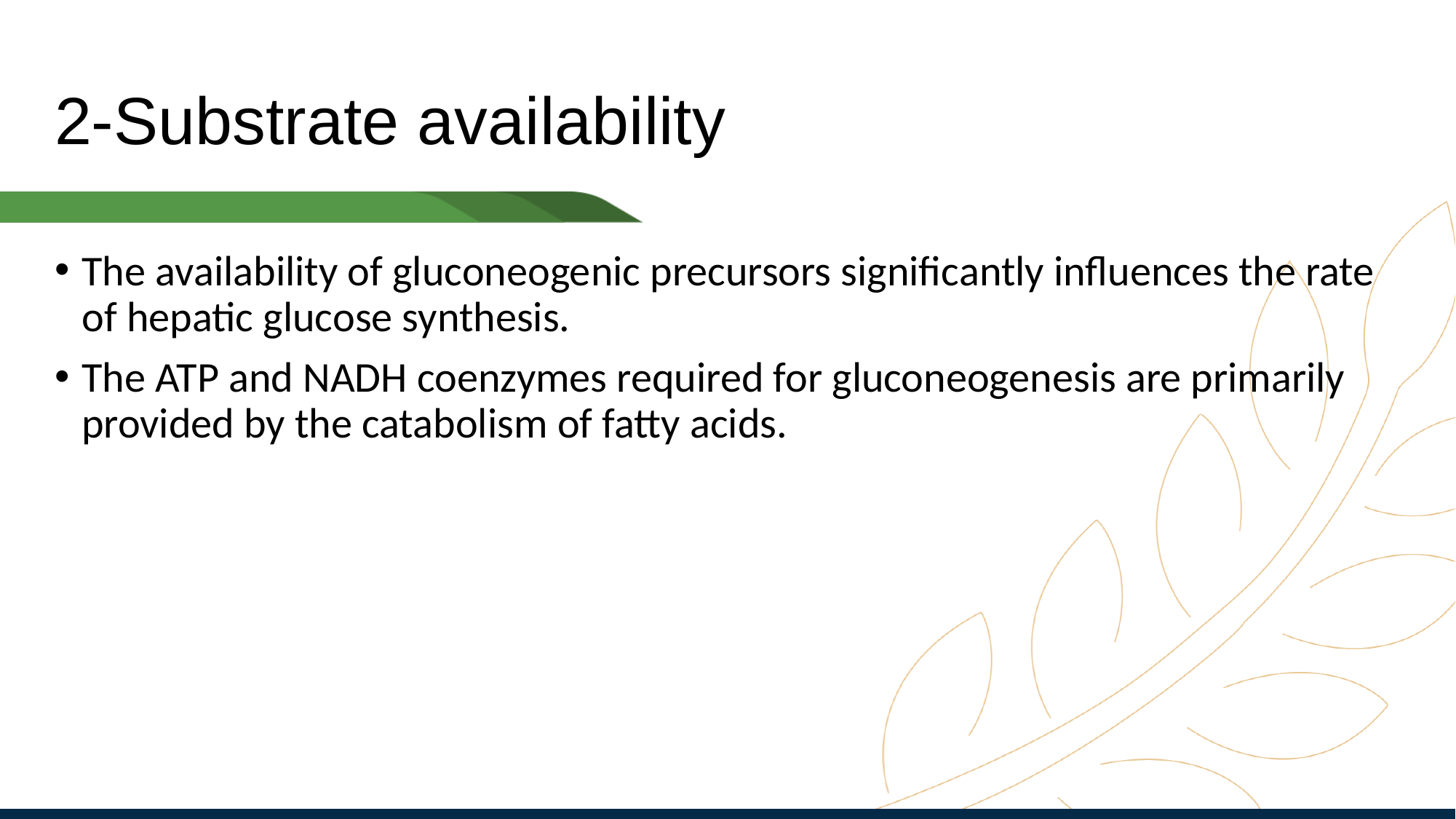

# 2-Substrate availability
The availability of gluconeogenic precursors significantly influences the rate of hepatic glucose synthesis.
The ATP and NADH coenzymes required for gluconeogenesis are primarily provided by the catabolism of fatty acids.